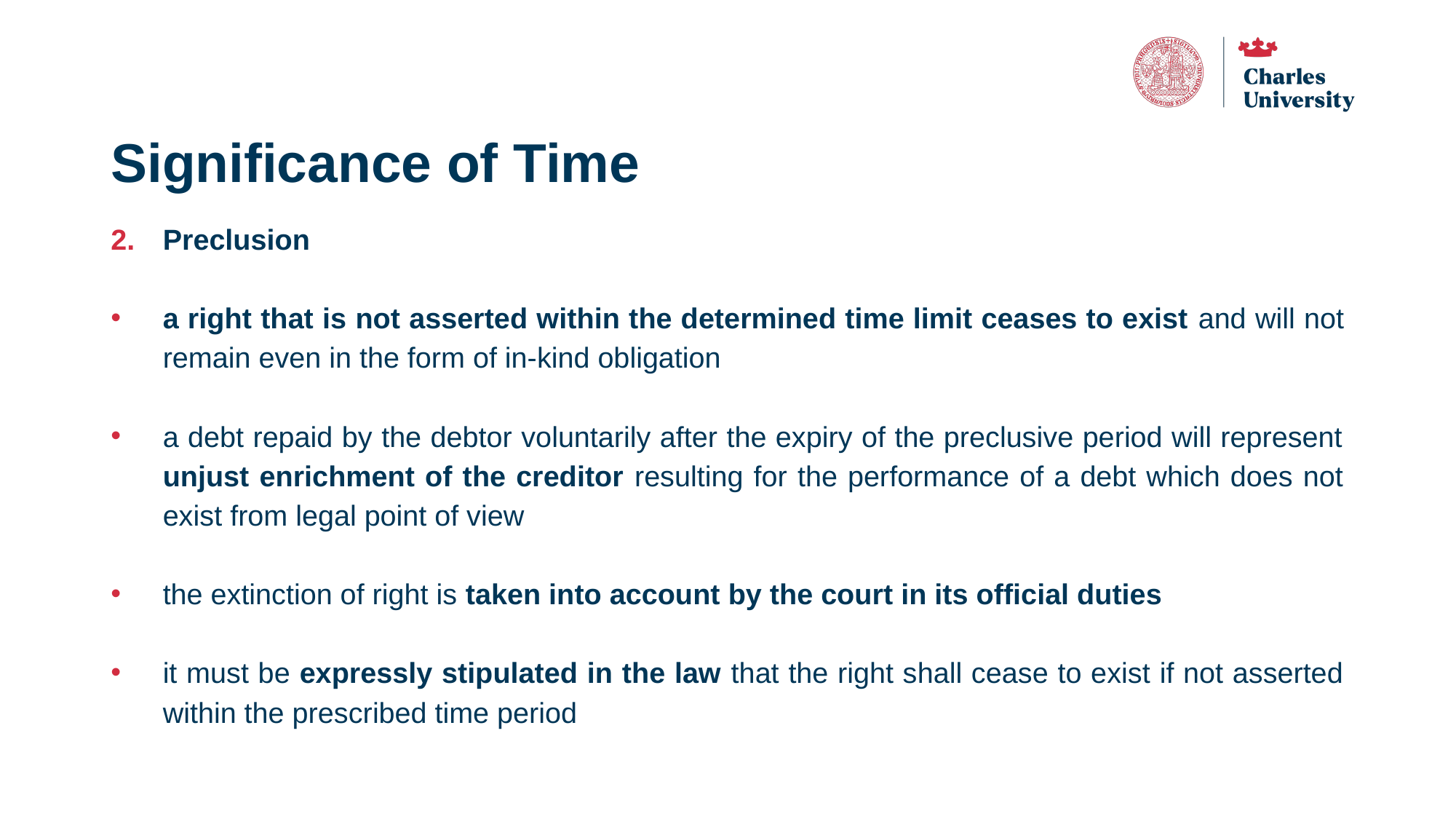

# Significance of Time
Preclusion

a right that is not asserted within the determined time limit ceases to exist and will not remain even in the form of in-kind obligation

a debt repaid by the debtor voluntarily after the expiry of the preclusive period will represent unjust enrichment of the creditor resulting for the performance of a debt which does not exist from legal point of view

the extinction of right is taken into account by the court in its official duties

it must be expressly stipulated in the law that the right shall cease to exist if not asserted within the prescribed time period